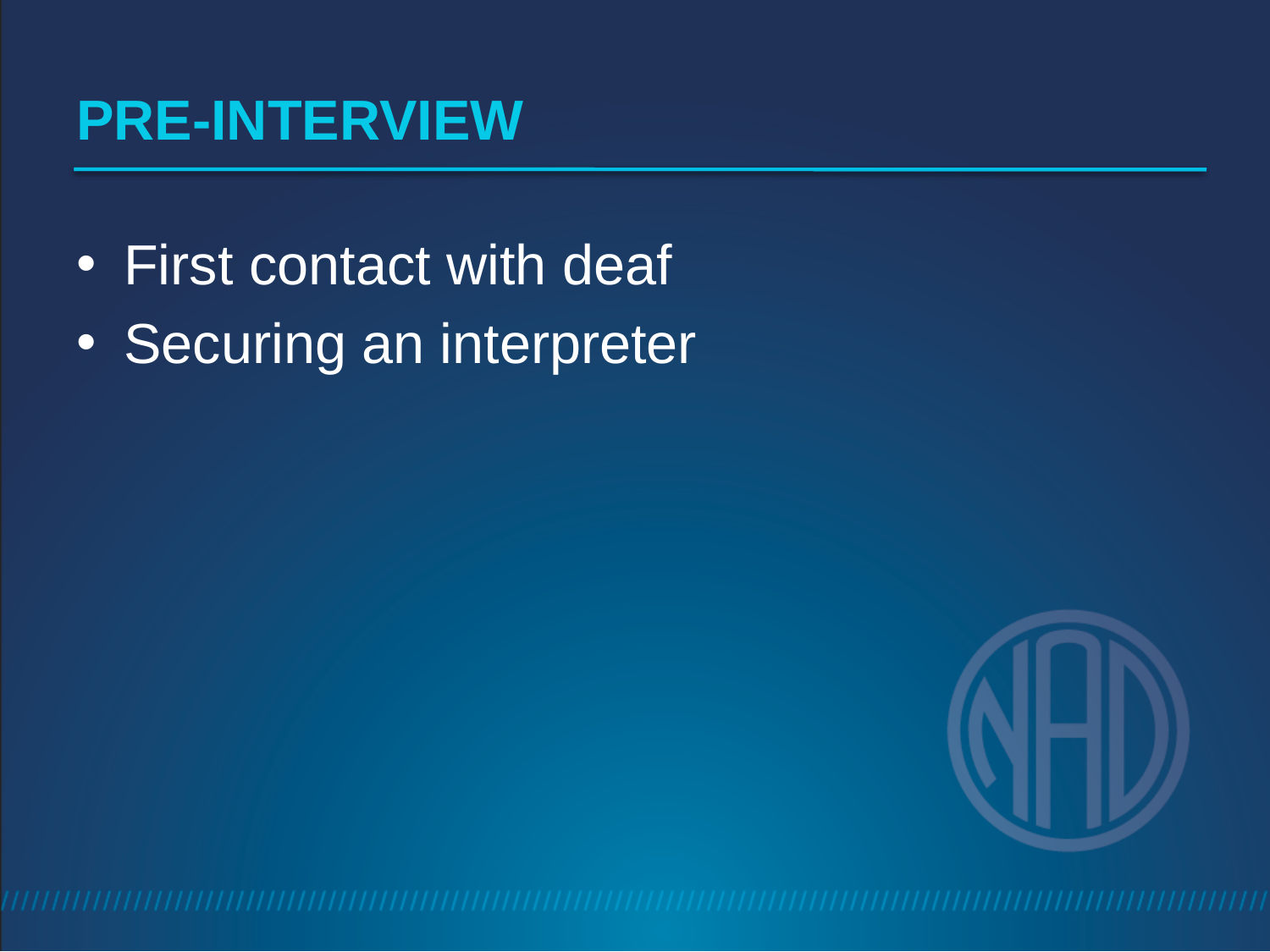

# Pre-Interview
First contact with deaf
Securing an interpreter